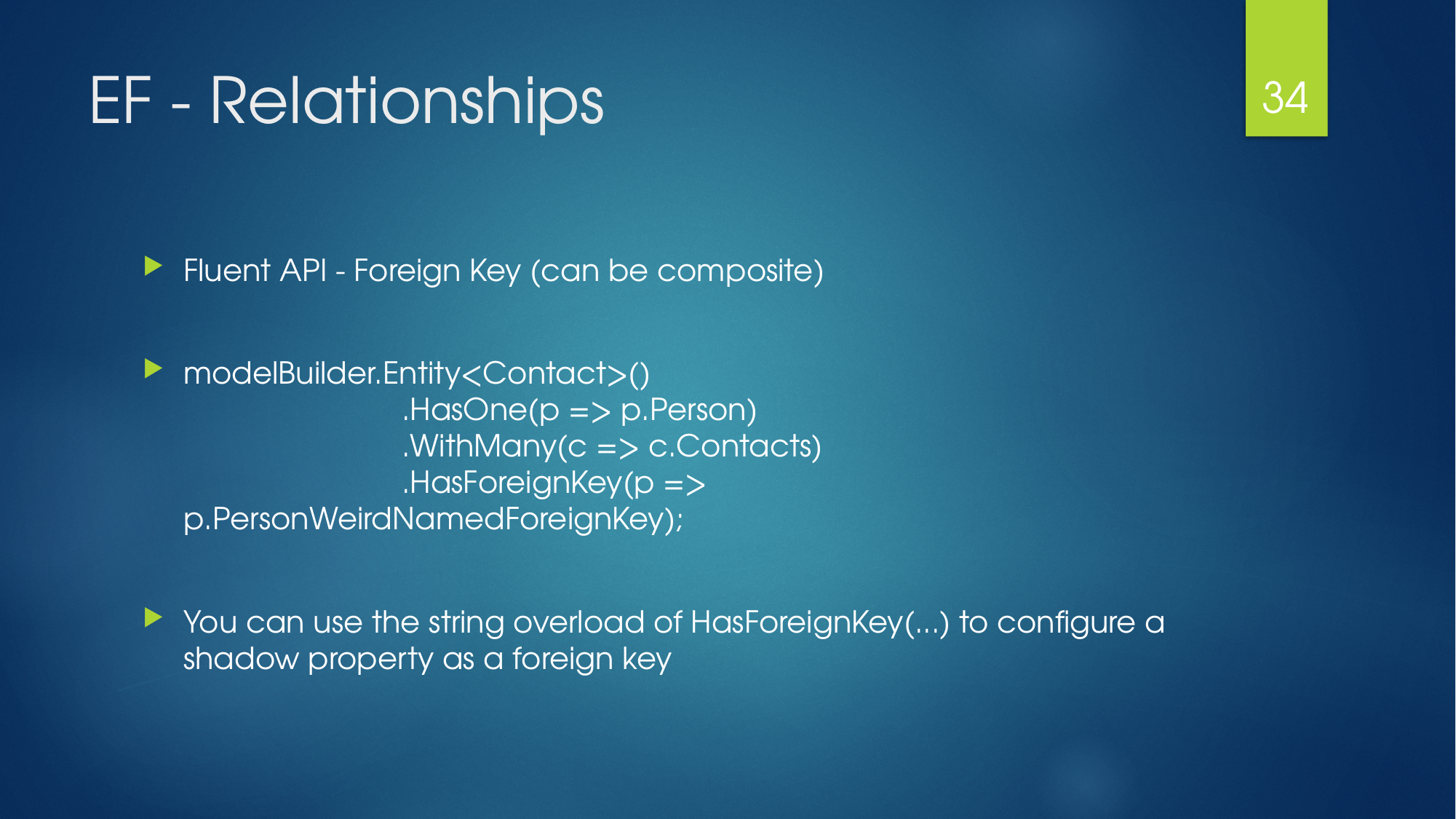

34
# EF - Relationships
Fluent API - Foreign Key (can be composite)

modelBuilder.Entity<Contact>()
		.HasOne(p => p.Person)
		.WithMany(c => c.Contacts)
		.HasForeignKey(p => p.PersonWeirdNamedForeignKey);

You can use the string overload of HasForeignKey(...) to configure a shadow property as a foreign key